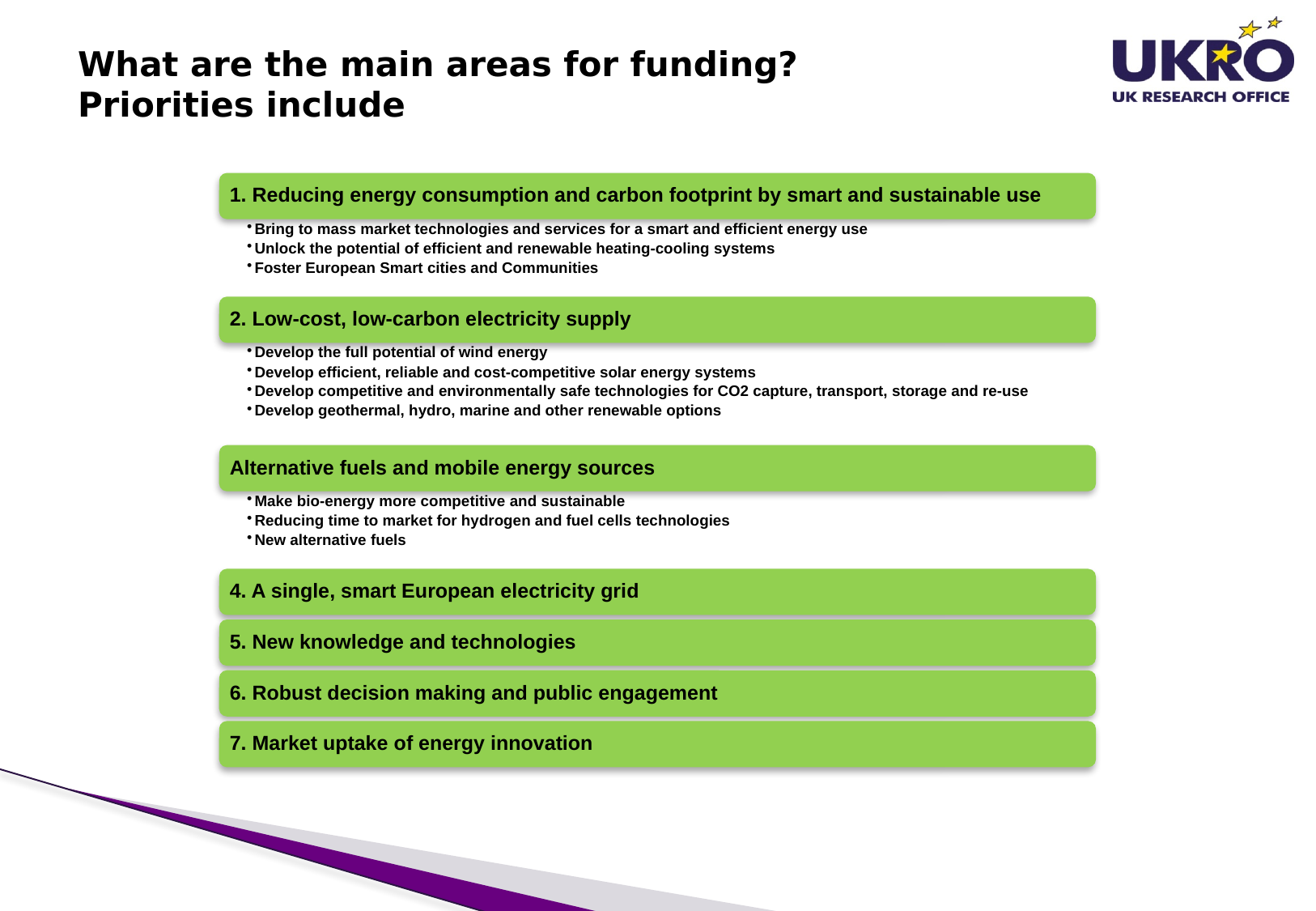

# What are the main areas for funding? Priorities include
1. Reducing energy consumption and carbon footprint by smart and sustainable use
Bring to mass market technologies and services for a smart and efficient energy use
Unlock the potential of efficient and renewable heating-cooling systems
Foster European Smart cities and Communities
2. Low-cost, low-carbon electricity supply
Develop the full potential of wind energy
Develop efficient, reliable and cost-competitive solar energy systems
Develop competitive and environmentally safe technologies for CO2 capture, transport, storage and re-use
Develop geothermal, hydro, marine and other renewable options
Alternative fuels and mobile energy sources
Make bio-energy more competitive and sustainable
Reducing time to market for hydrogen and fuel cells technologies
New alternative fuels
4. A single, smart European electricity grid
5. New knowledge and technologies
6. Robust decision making and public engagement
7. Market uptake of energy innovation